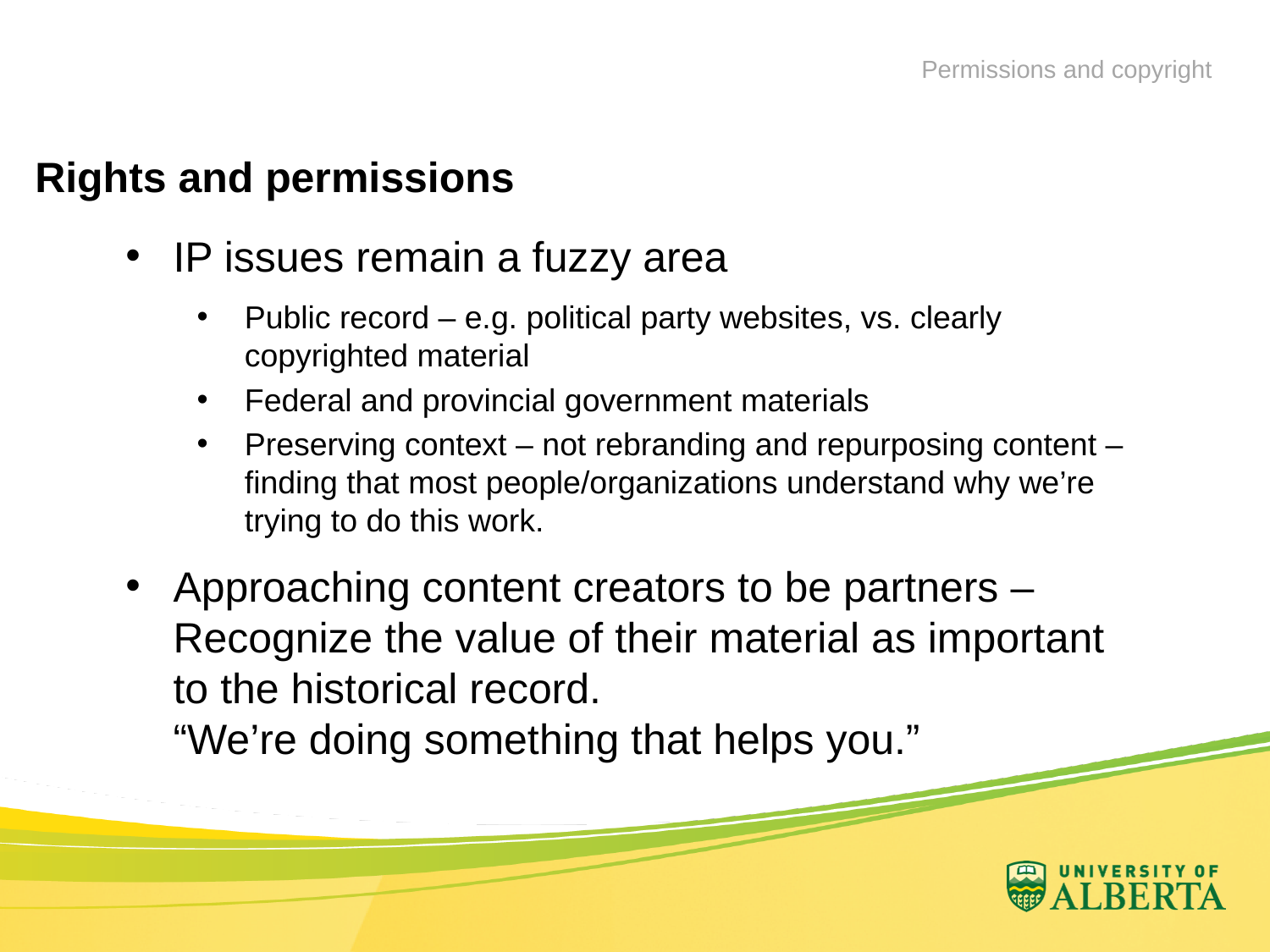

# Permissions and copyright
Rights and permissions
IP issues remain a fuzzy area
Public record – e.g. political party websites, vs. clearly copyrighted material
Federal and provincial government materials
Preserving context – not rebranding and repurposing content – finding that most people/organizations understand why we’re trying to do this work.
Approaching content creators to be partners – Recognize the value of their material as important to the historical record.
“We’re doing something that helps you.”